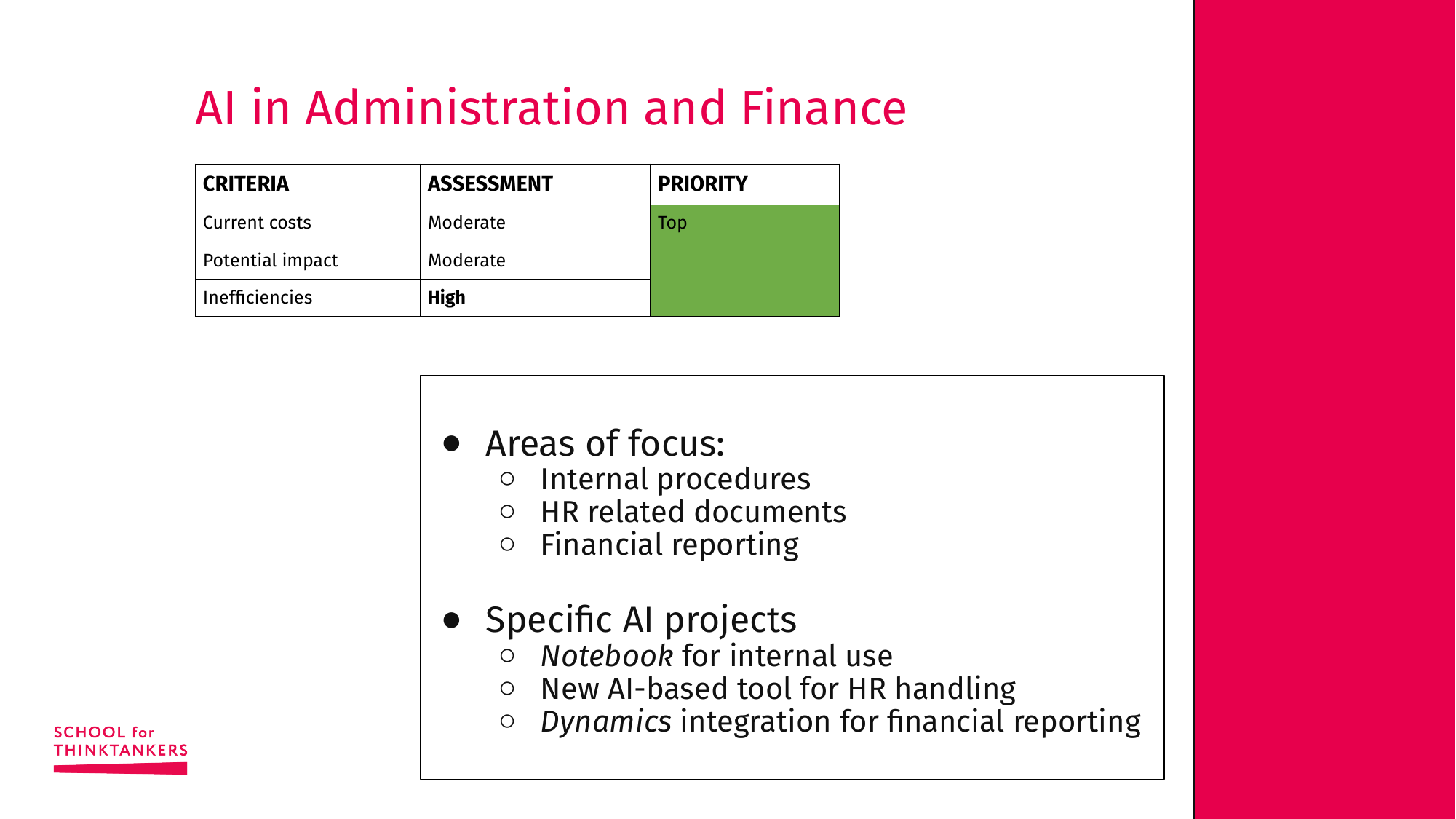

# AI in Administration and Finance
| CRITERIA | ASSESSMENT | PRIORITY |
| --- | --- | --- |
| Current costs | Moderate | Top |
| Potential impact | Moderate |  |
| Inefficiencies | High |  |

Areas of focus:
Internal procedures
HR related documents
Financial reporting

Specific AI projects
Notebook for internal use
New AI-based tool for HR handling
Dynamics integration for financial reporting